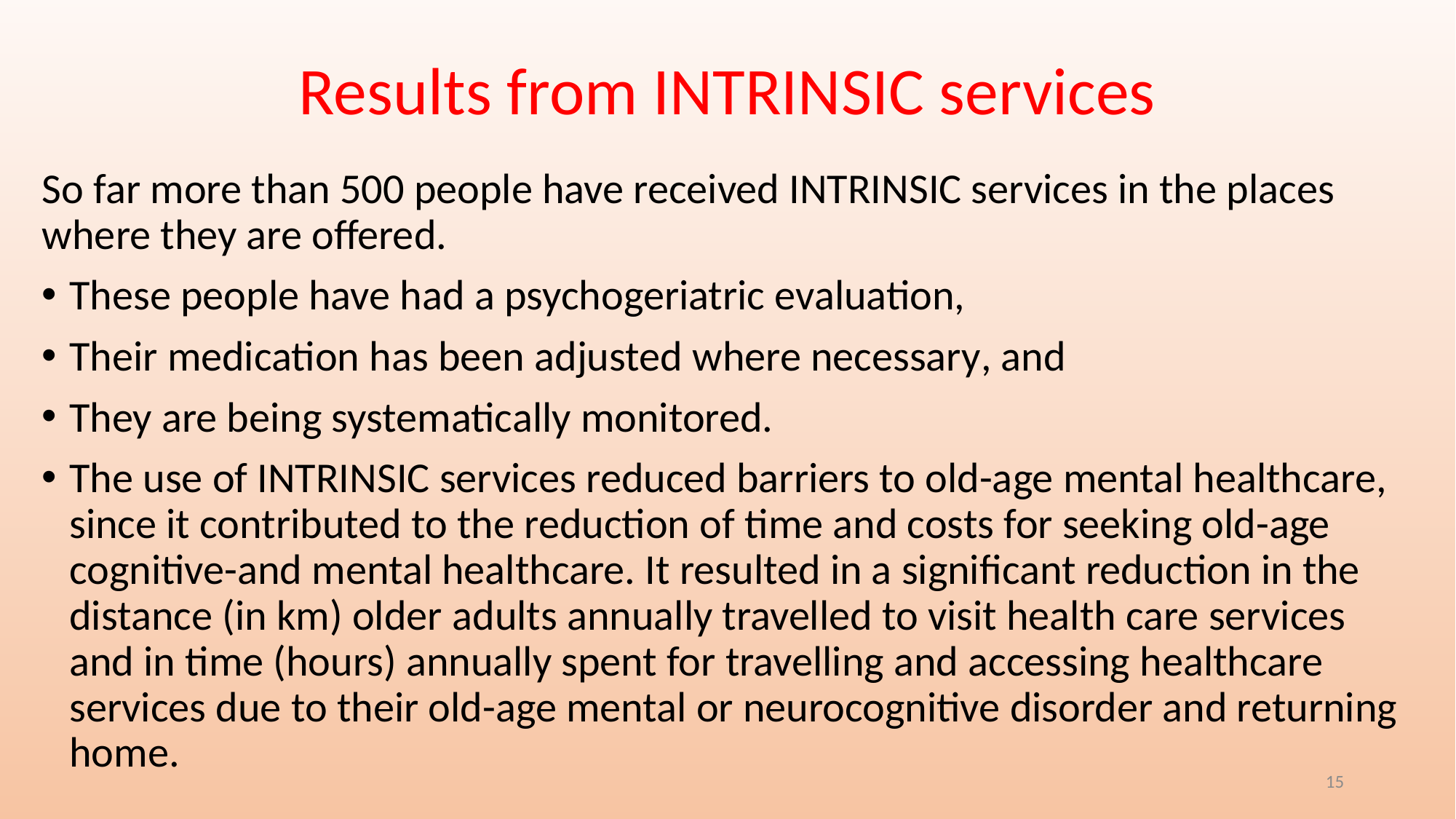

# Results from INTRINSIC services
So far more than 500 people have received INTRINSIC services in the places where they are offered.
These people have had a psychogeriatric evaluation,
Their medication has been adjusted where necessary, and
They are being systematically monitored.
The use of INTRINSIC services reduced barriers to old-age mental healthcare, since it contributed to the reduction of time and costs for seeking old-age cognitive-and mental healthcare. It resulted in a significant reduction in the distance (in km) older adults annually travelled to visit health care services and in time (hours) annually spent for travelling and accessing healthcare services due to their old-age mental or neurocognitive disorder and returning home.

15